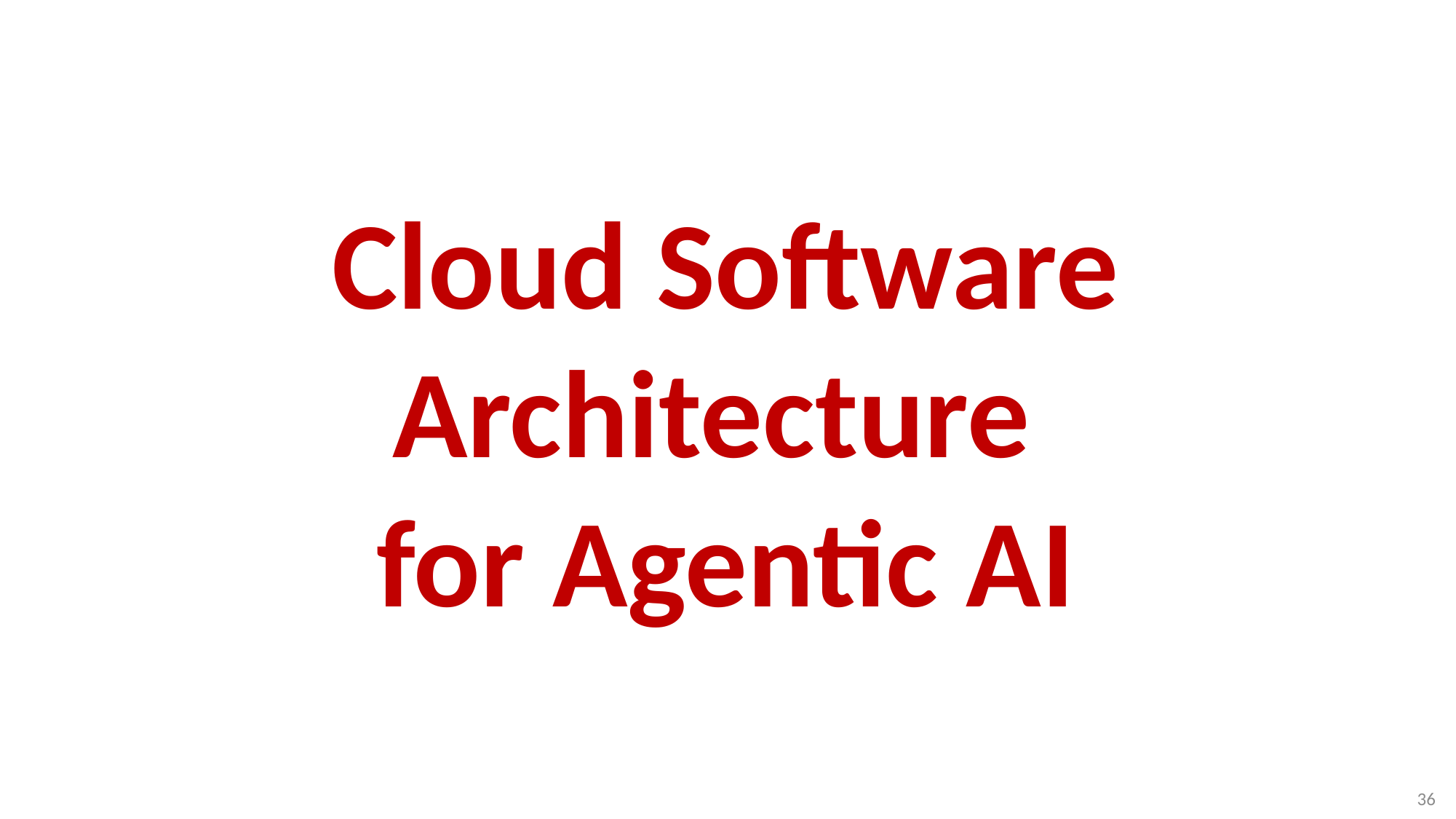

# Cloud Software Architecture for Agentic AI
36